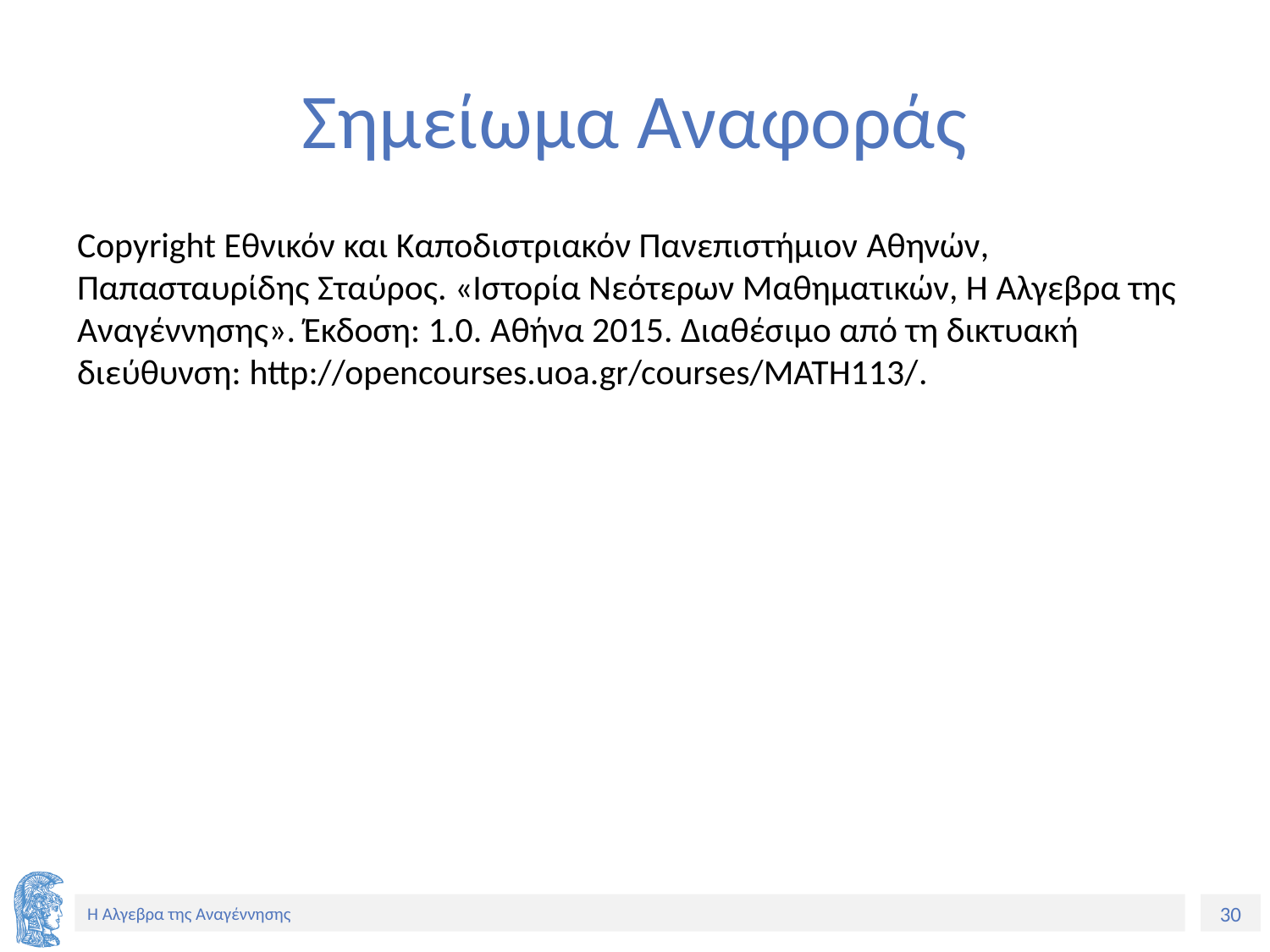

# Σημείωμα Αναφοράς
Copyright Εθνικόν και Καποδιστριακόν Πανεπιστήμιον Αθηνών, Παπασταυρίδης Σταύρος. «Ιστορία Νεότερων Μαθηματικών, Η Άλγεβρα της Αναγέννησης». Έκδοση: 1.0. Αθήνα 2015. Διαθέσιμο από τη δικτυακή διεύθυνση: http://opencourses.uoa.gr/courses/MATH113/.